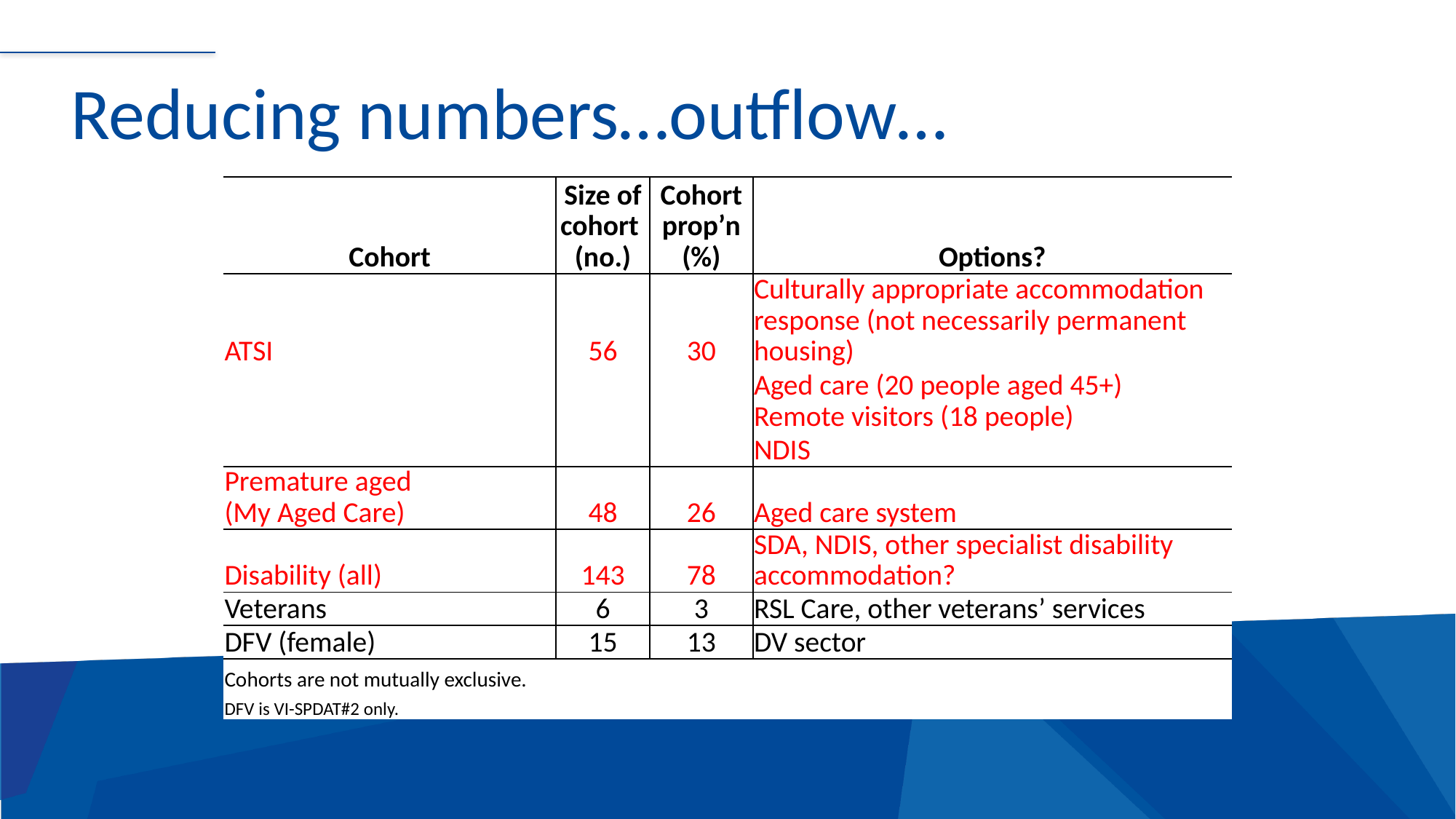

# Reducing numbers…outflow…
| Cohort | Size of cohort (no.) | Cohort prop’n (%) | Options? |
| --- | --- | --- | --- |
| ATSI | 56 | 30 | Culturally appropriate accommodation response (not necessarily permanent housing) |
|  |  |  | Aged care (20 people aged 45+) Remote visitors (18 people) |
|  |  |  | NDIS |
| Premature aged (My Aged Care) | 48 | 26 | Aged care system |
| Disability (all) | 143 | 78 | SDA, NDIS, other specialist disability accommodation? |
| Veterans | 6 | 3 | RSL Care, other veterans’ services |
| DFV (female) | 15 | 13 | DV sector |
| Cohorts are not mutually exclusive. |  |  |  |
| DFV is VI-SPDAT#2 only. |  |  |  |